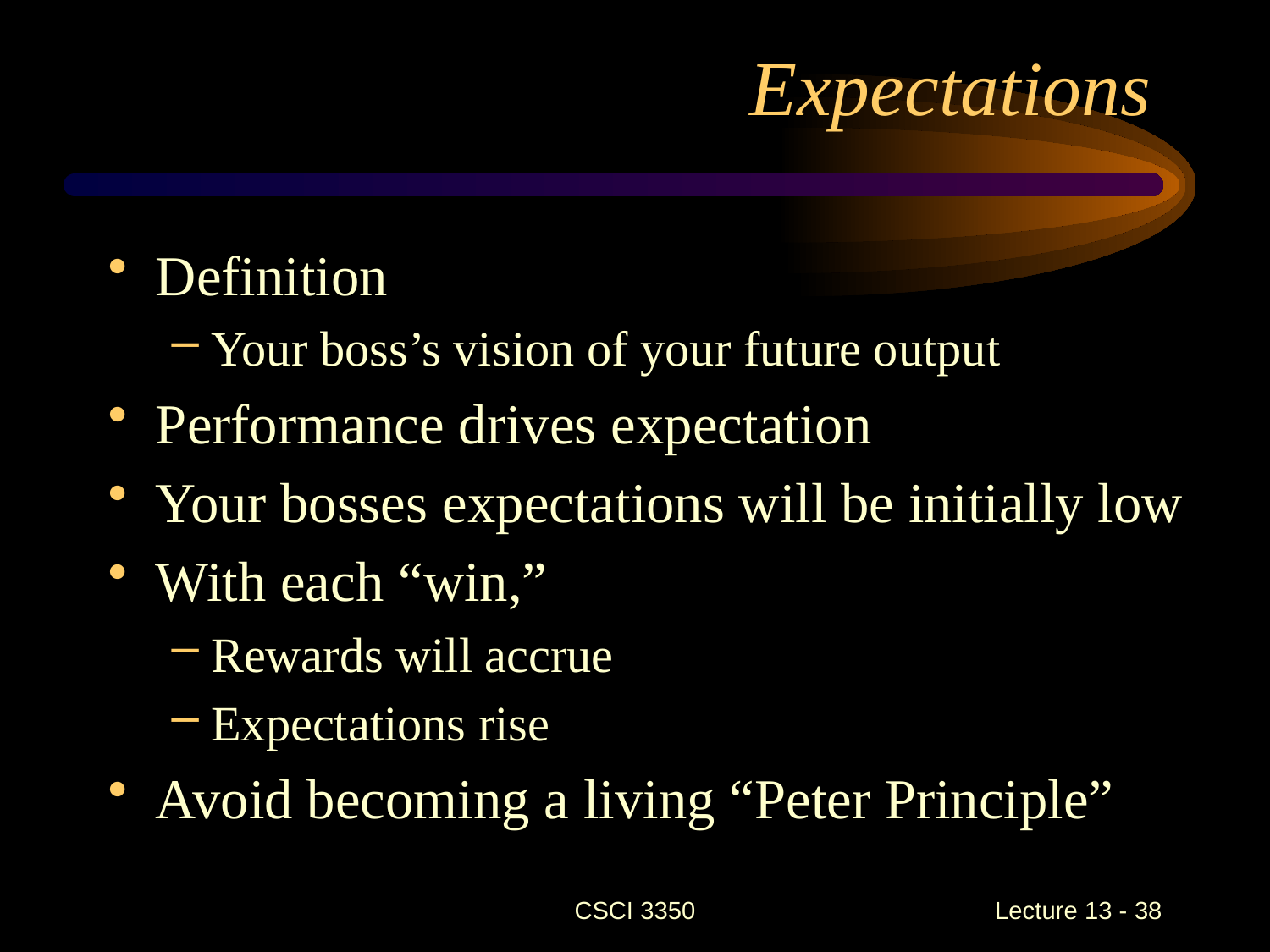

# Expectations
Definition
Your boss’s vision of your future output
Performance drives expectation
Your bosses expectations will be initially low
With each “win,”
Rewards will accrue
Expectations rise
Avoid becoming a living “Peter Principle”

CSCI 3350
Lecture 13 - 38